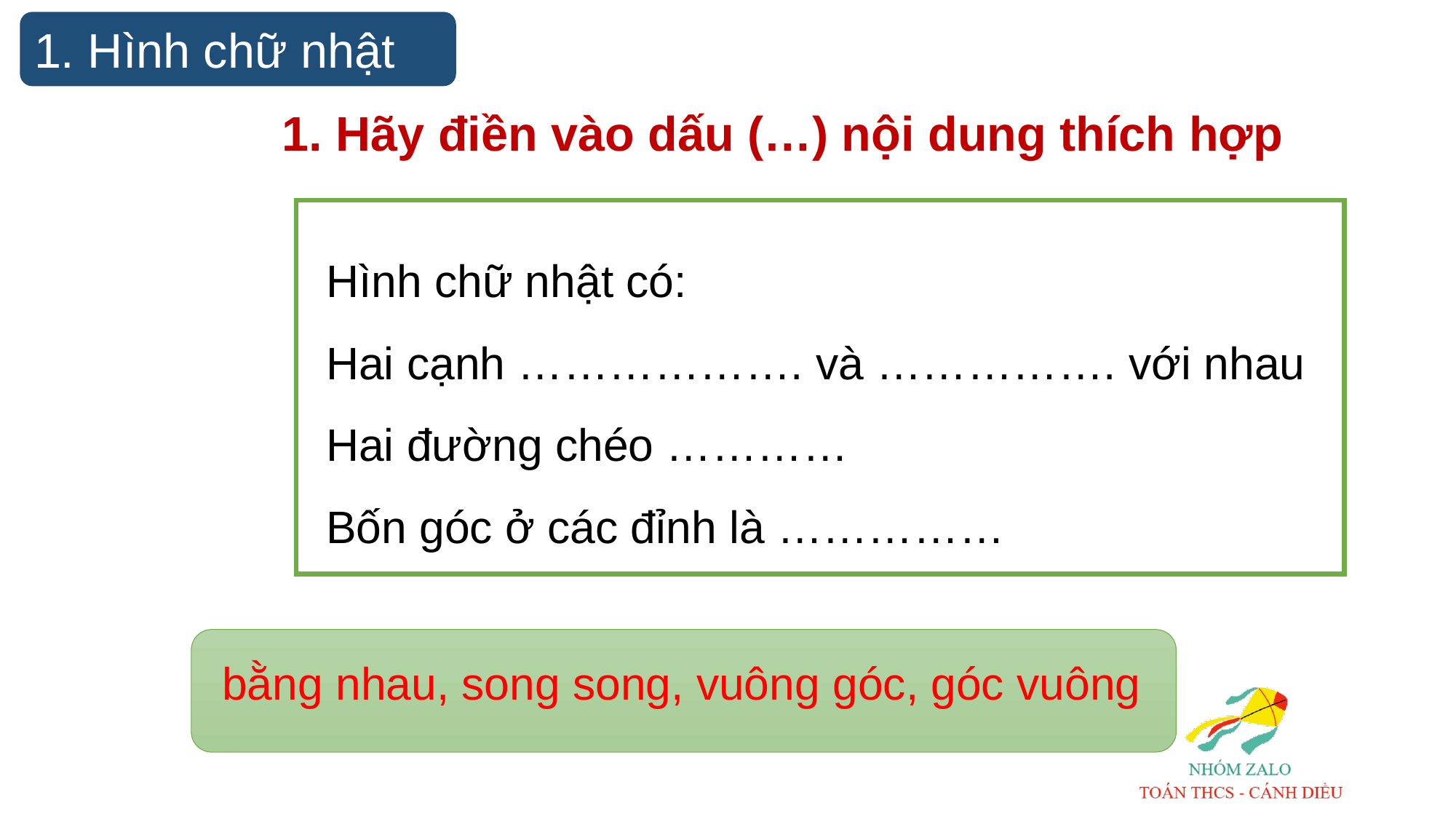

1. Hình chữ nhật
1. Hãy điền vào dấu (…) nội dung thích hợp

Hình chữ nhật có:
Hai cạnh ………………. và ……………. với nhau
Hai đường chéo …………
Bốn góc ở các đỉnh là ……………

bằng nhau
bằng nhau, song song, vuông góc, góc vuông
song song
góc vuông
bằng nhau